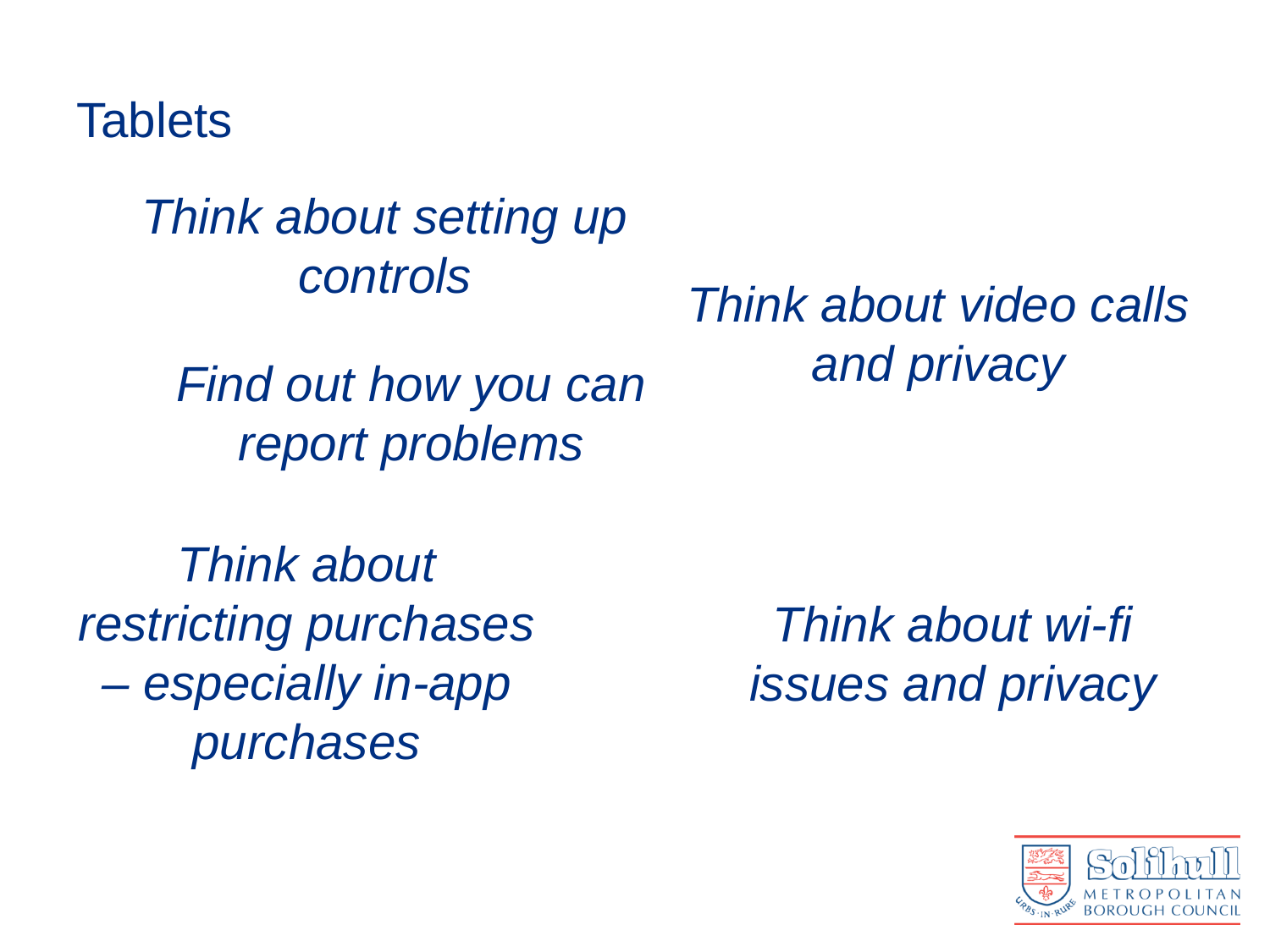

# Tablets
Think about setting up controls
Think about video calls and privacy
Find out how you can report problems
Think about restricting purchases – especially in-app purchases
Think about wi-fi issues and privacy